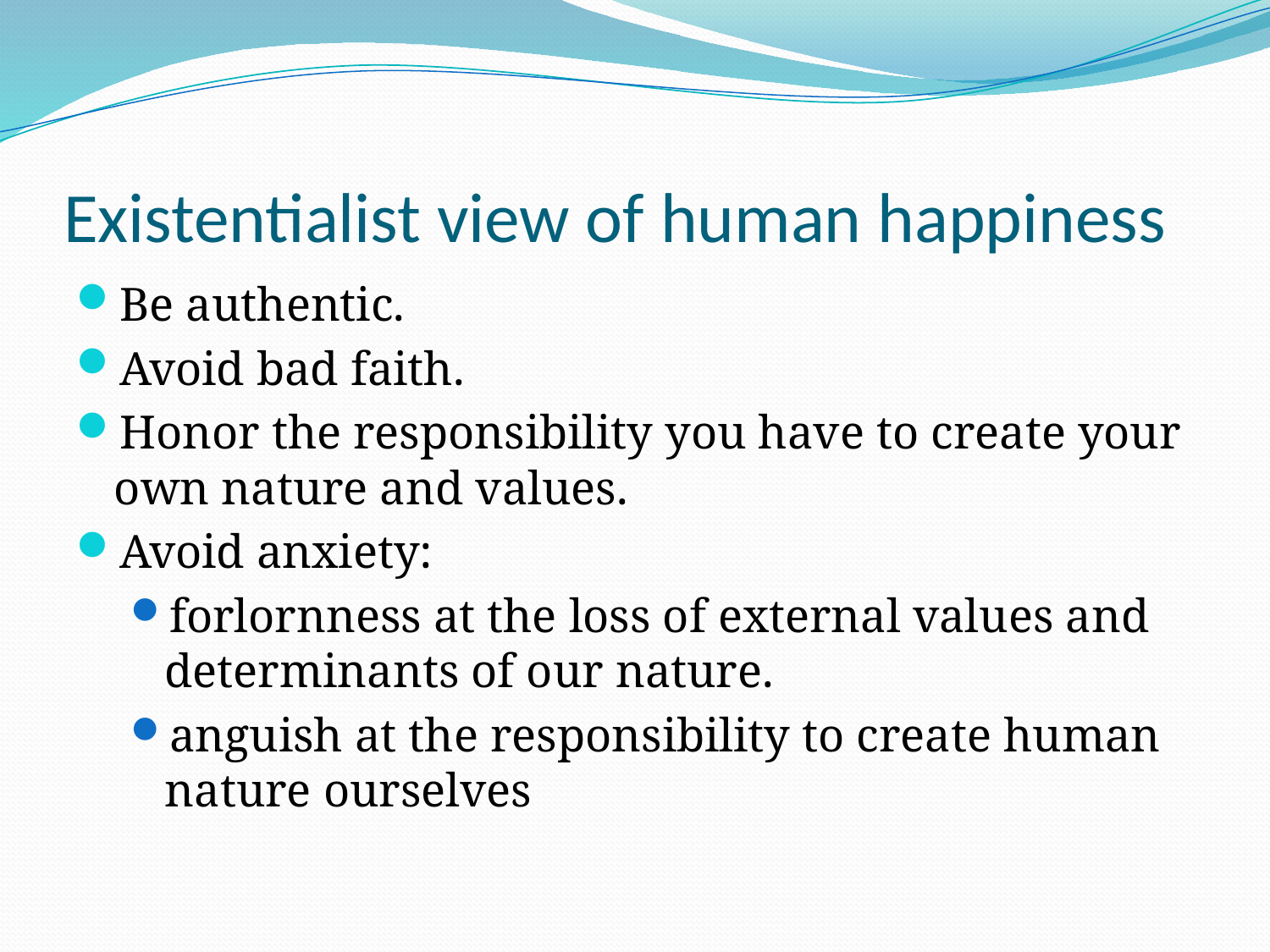

# Existentialist view of human happiness
Be authentic.
Avoid bad faith.
Honor the responsibility you have to create your own nature and values.
Avoid anxiety:
forlornness at the loss of external values and determinants of our nature.
anguish at the responsibility to create human nature ourselves